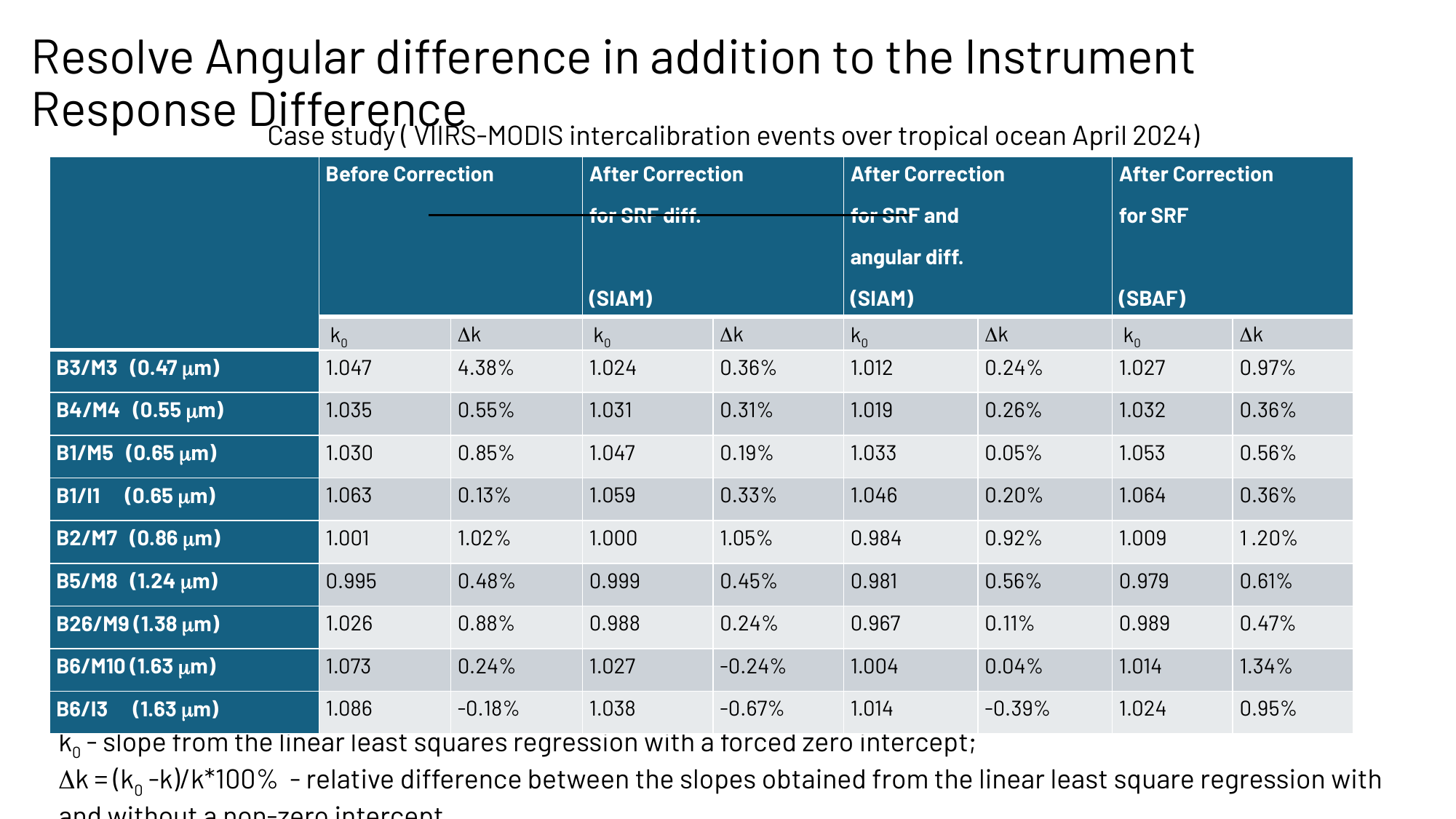

# Resolve Angular difference in addition to the Instrument Response Difference
Case study ( VIIRS-MODIS intercalibration events over tropical ocean April 2024)
|  | Before Correction |  | After Correction for SRF diff.   (SIAM) |  | After Correction for SRF and angular diff. (SIAM) |  | After Correction for SRF   (SBAF) |  |
| --- | --- | --- | --- | --- | --- | --- | --- | --- |
|  | k0 | Δk | k0 | Δk | k0 | Δk | k0 | Δk |
| B3/M3 (0.47 μm) | 1.047 | 4.38% | 1.024 | 0.36% | 1.012 | 0.24% | 1.027 | 0.97% |
| B4/M4 (0.55 μm) | 1.035 | 0.55% | 1.031 | 0.31% | 1.019 | 0.26% | 1.032 | 0.36% |
| B1/M5 (0.65 μm) | 1.030 | 0.85% | 1.047 | 0.19% | 1.033 | 0.05% | 1.053 | 0.56% |
| B1/I1 (0.65 μm) | 1.063 | 0.13% | 1.059 | 0.33% | 1.046 | 0.20% | 1.064 | 0.36% |
| B2/M7 (0.86 μm) | 1.001 | 1.02% | 1.000 | 1.05% | 0.984 | 0.92% | 1.009 | 1 .20% |
| B5/M8 (1.24 μm) | 0.995 | 0.48% | 0.999 | 0.45% | 0.981 | 0.56% | 0.979 | 0.61% |
| B26/M9 (1.38 μm) | 1.026 | 0.88% | 0.988 | 0.24% | 0.967 | 0.11% | 0.989 | 0.47% |
| B6/M10 (1.63 μm) | 1.073 | 0.24% | 1.027 | -0.24% | 1.004 | 0.04% | 1.014 | 1.34% |
| B6/I3 (1.63 μm) | 1.086 | -0.18% | 1.038 | -0.67% | 1.014 | -0.39% | 1.024 | 0.95% |

k0 - slope from the linear least squares regression with a forced zero intercept;
Δk = (k0 -k)/k*100%  - relative difference between the slopes obtained from the linear least square regression with and without a non-zero intercept.